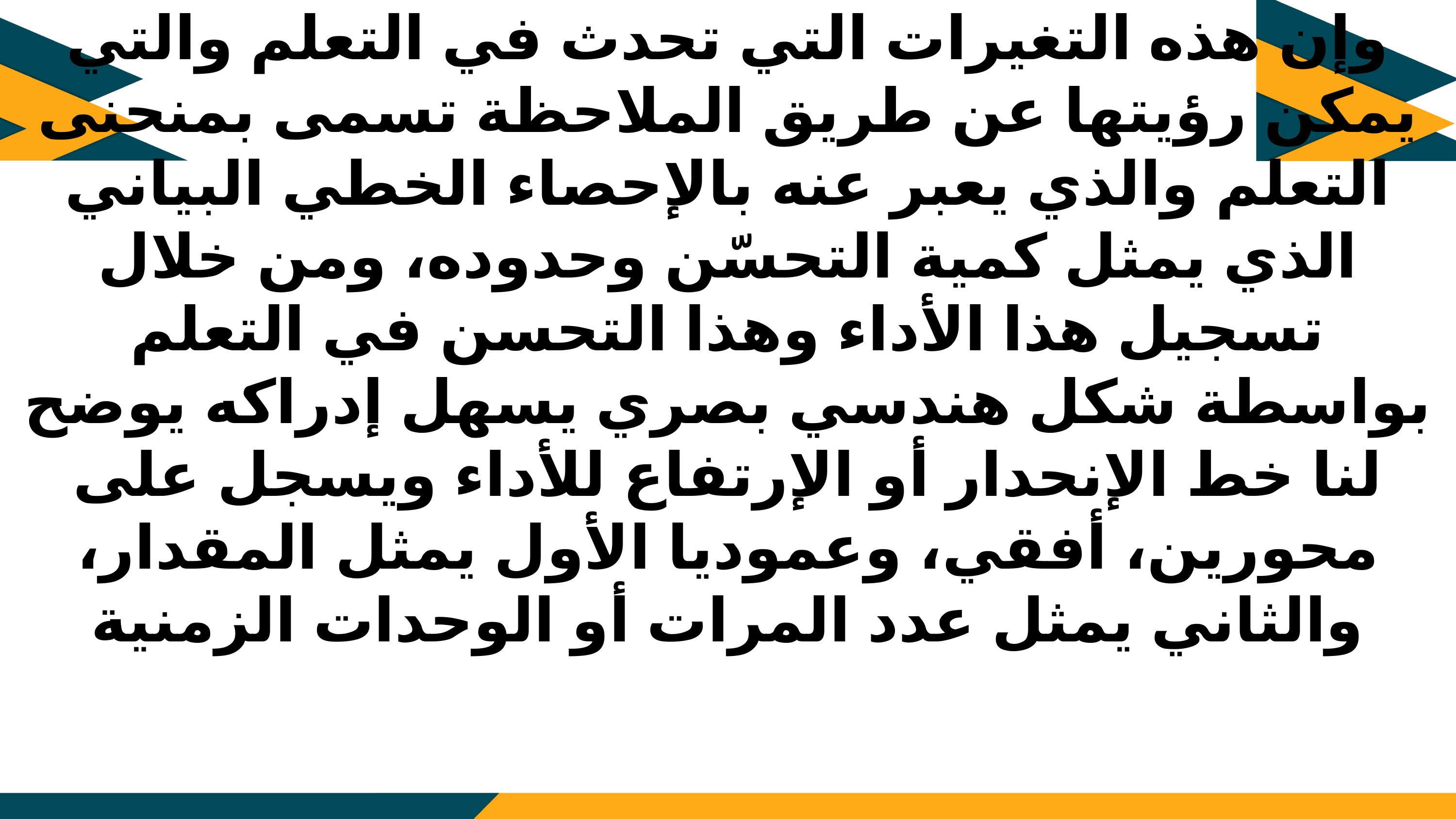

وإن هذه التغيرات التي تحدث في التعلم والتي يمكن رؤيتها عن طريق الملاحظة تسمى بمنحنى التعلم والذي يعبر عنه بالإحصاء الخطي البياني الذي يمثل كمية التحسّن وحدوده، ومن خلال تسجيل هذا الأداء وهذا التحسن في التعلم بواسطة شكل هندسي بصري يسهل إدراكه يوضح لنا خط الإنحدار أو الإرتفاع للأداء ويسجل على محورين، أفقي، وعموديا الأول يمثل المقدار، والثاني يمثل عدد المرات أو الوحدات الزمنية